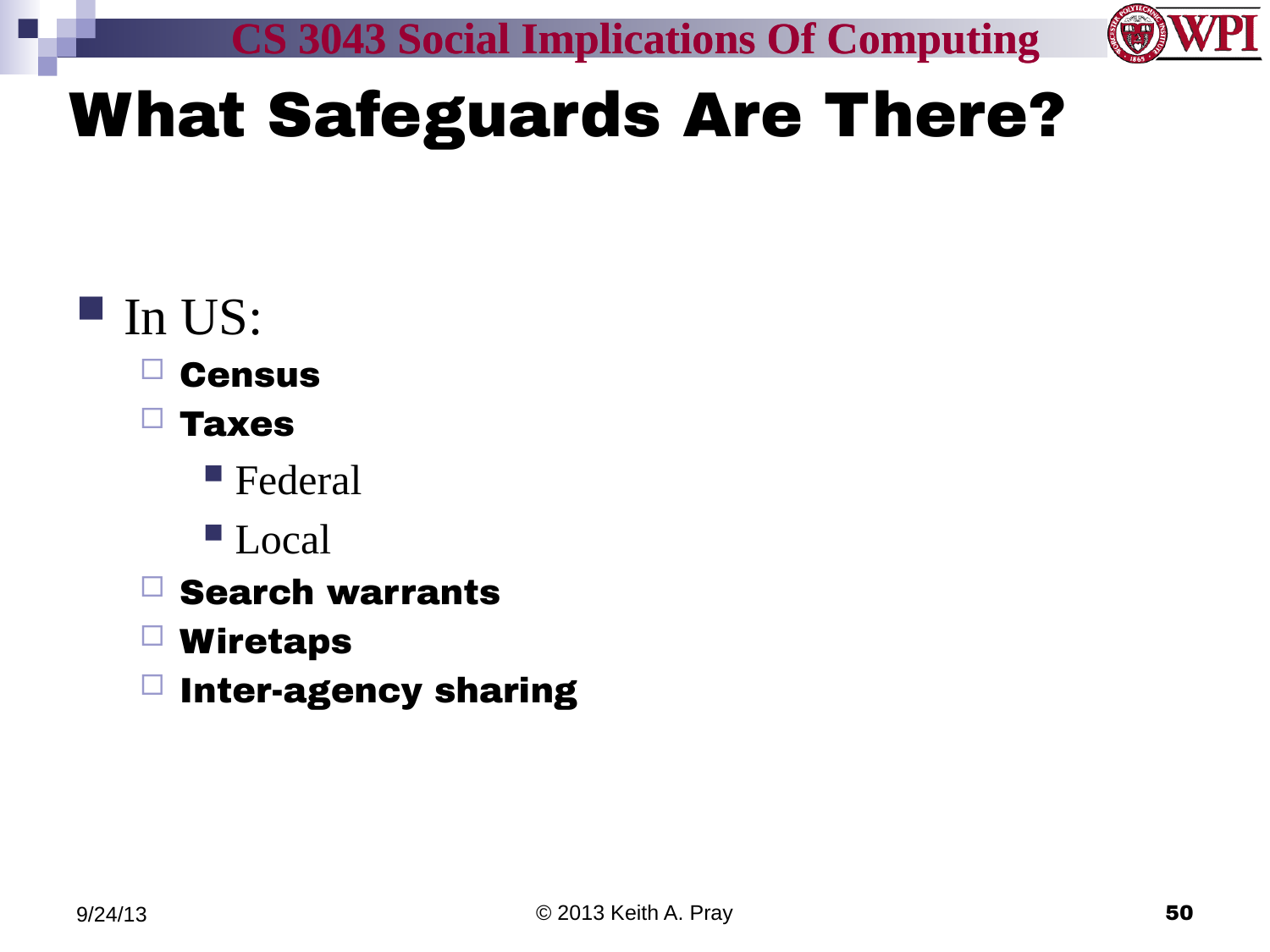

# What Safeguards Are There?
In US:
Census
Taxes
Federal
Local
Search warrants
Wiretaps
Inter-agency sharing

9/24/13
© 2013 Keith A. Pray
50